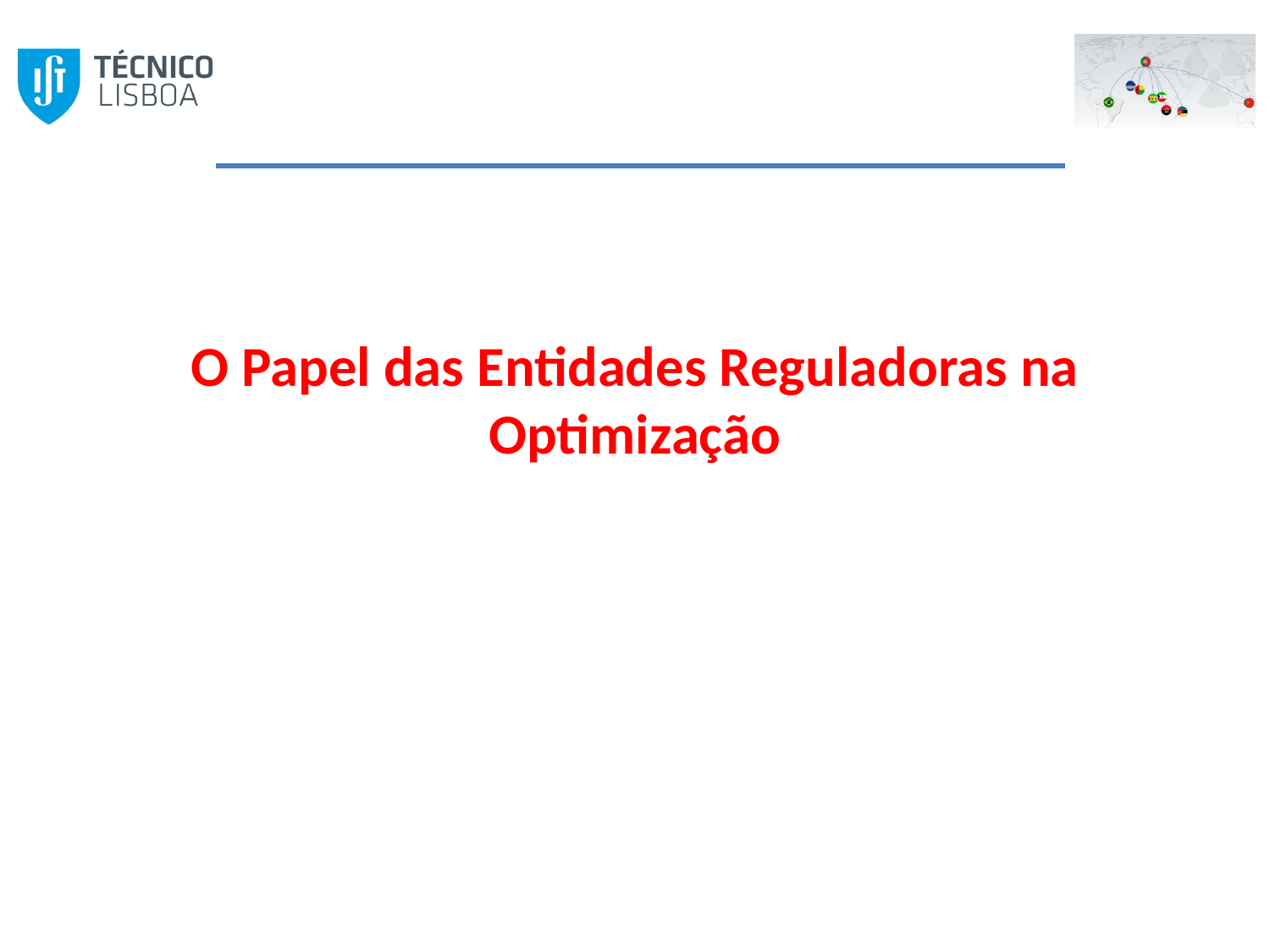

# O Papel das Entidades Reguladoras na Optimização